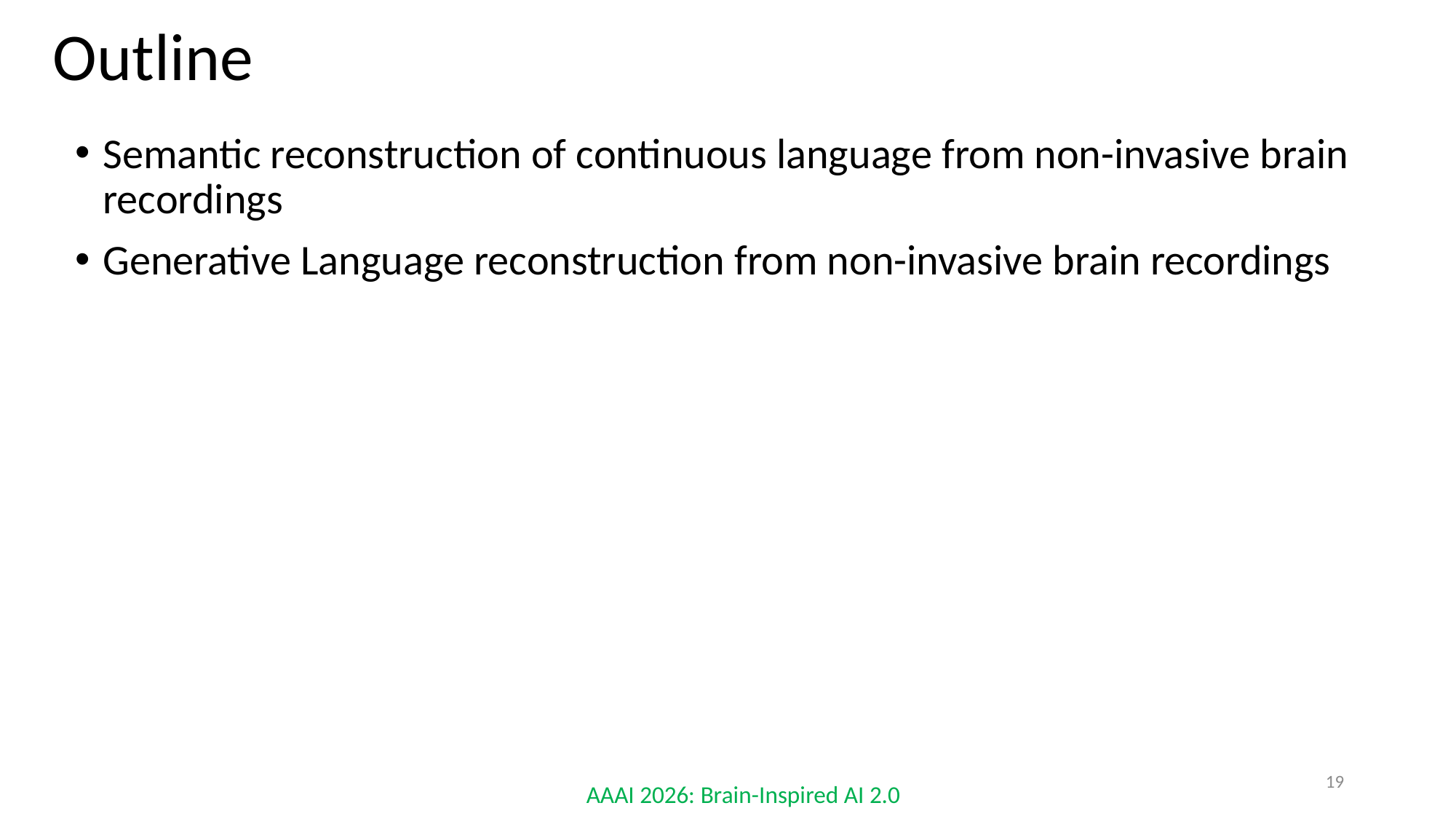

# Outline
Semantic reconstruction of continuous language from non-invasive brain recordings
Generative Language reconstruction from non-invasive brain recordings
19
AAAI 2026: Brain-Inspired AI 2.0